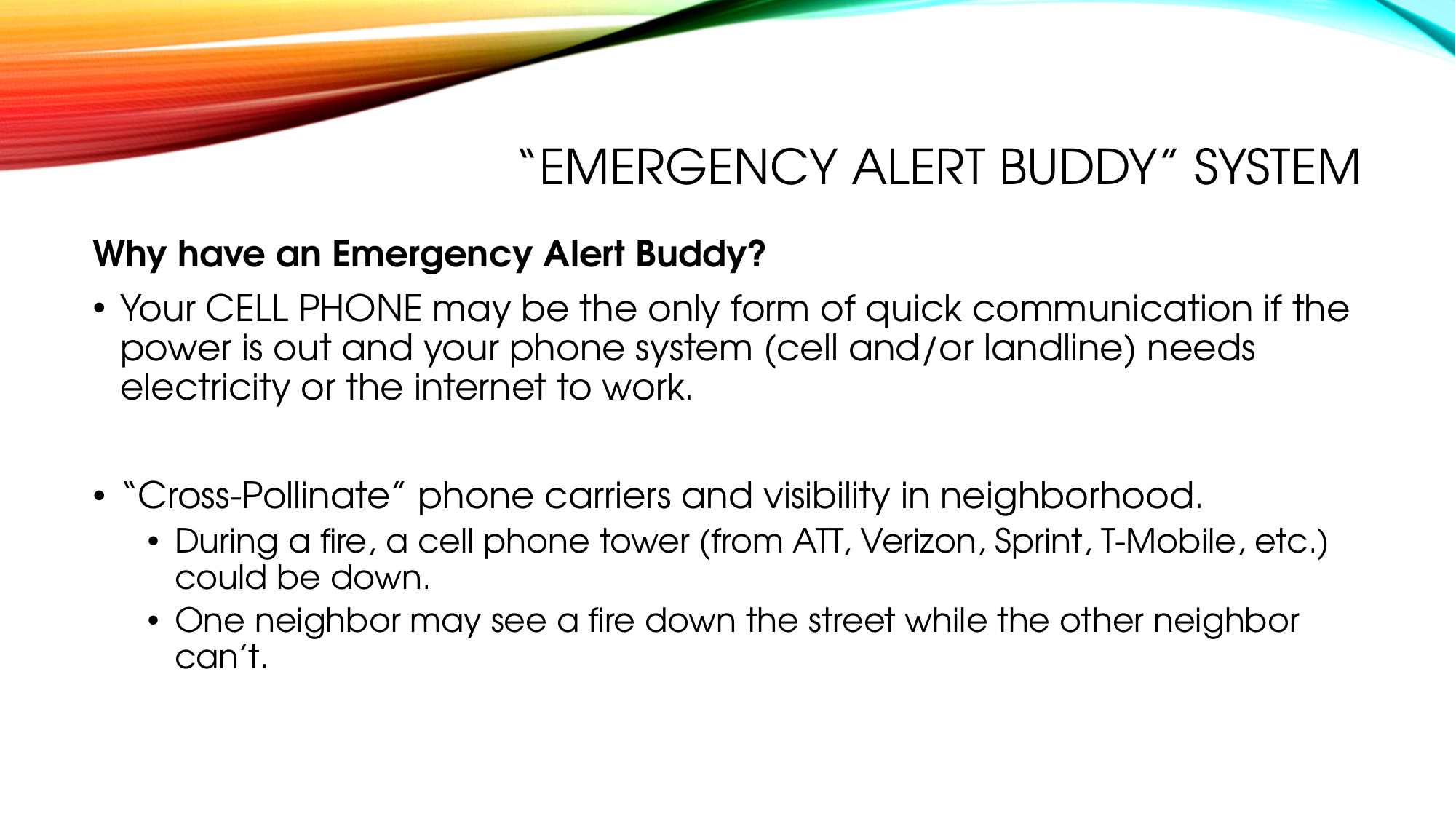

# “Emergency Alert Buddy” system
Why have an Emergency Alert Buddy?
Your CELL PHONE may be the only form of quick communication if the power is out and your phone system (cell and/or landline) needs electricity or the internet to work.

“Cross-Pollinate” phone carriers and visibility in neighborhood.
During a fire, a cell phone tower (from ATT, Verizon, Sprint, T-Mobile, etc.) could be down.
One neighbor may see a fire down the street while the other neighbor can’t.